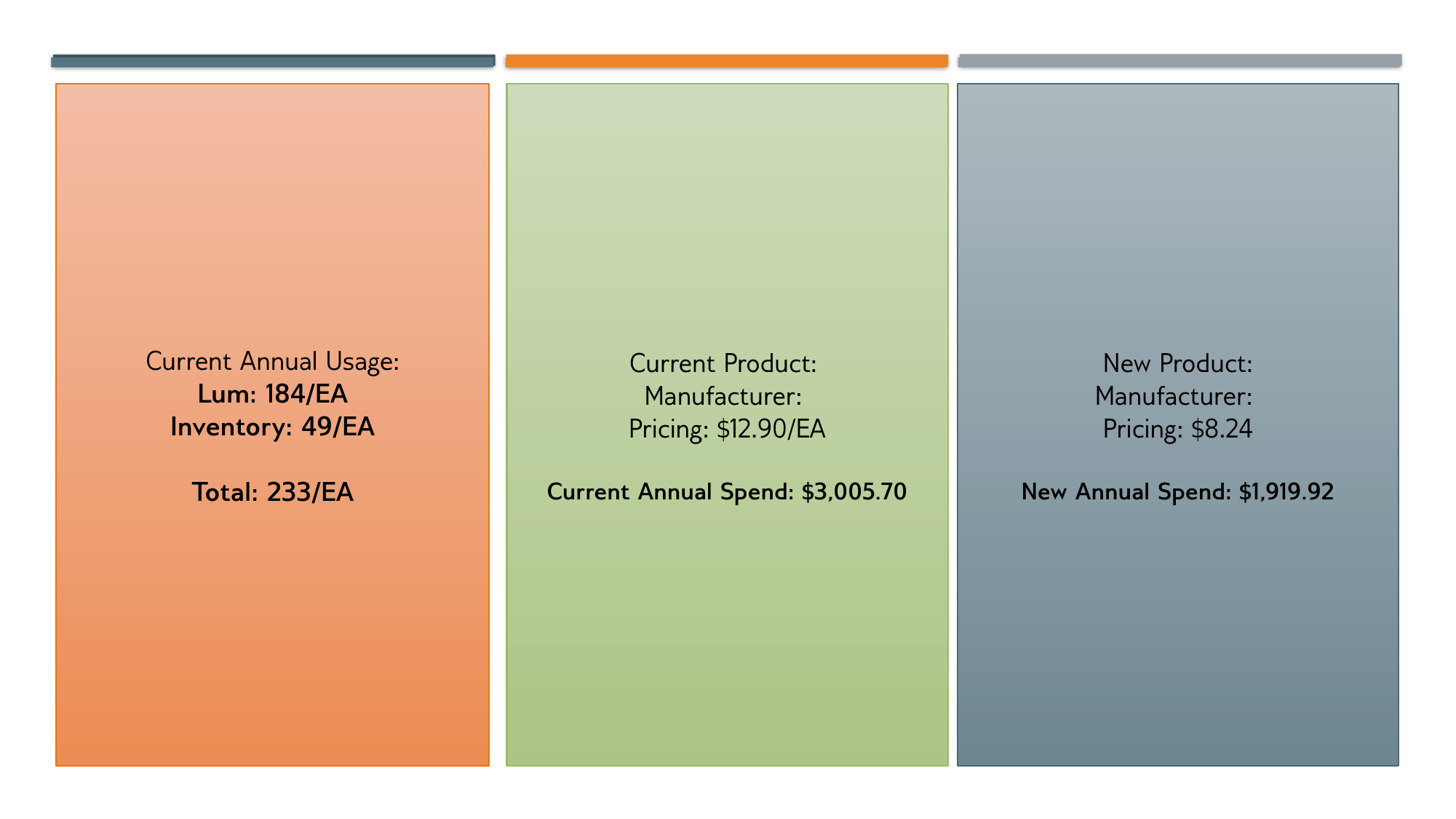

Current Product:
Manufacturer:
Pricing: $12.90/EA

Current Annual Spend: $3,005.70
New Product:
Manufacturer:
Pricing: $8.24

New Annual Spend: $1,919.92
 Current Annual Usage:
Lum: 184/EA
Inventory: 49/EA

Total: 233/EA